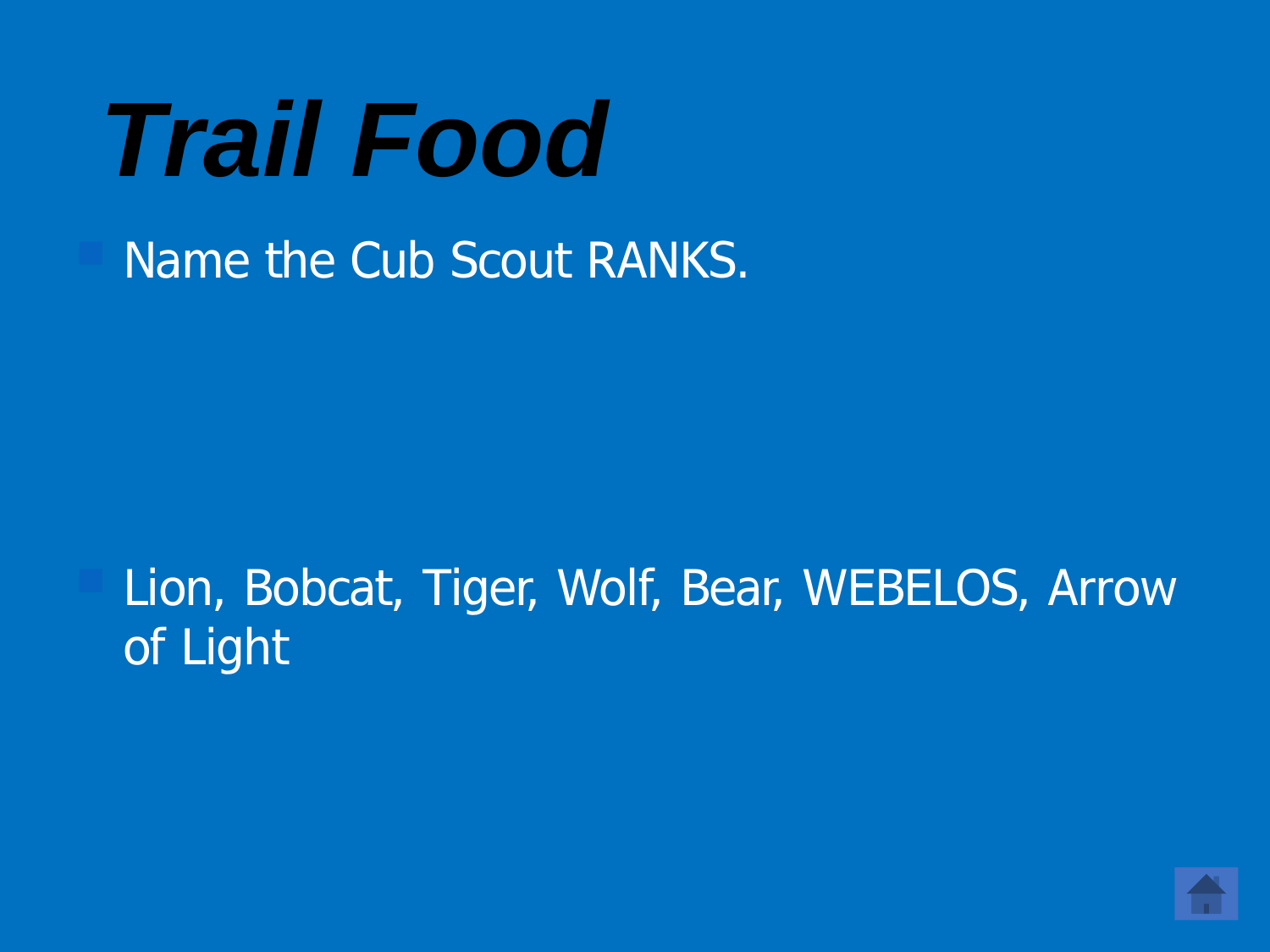

# Trail Food
Name the Cub Scout RANKS.
Lion, Bobcat, Tiger, Wolf, Bear, WEBELOS, Arrow of Light